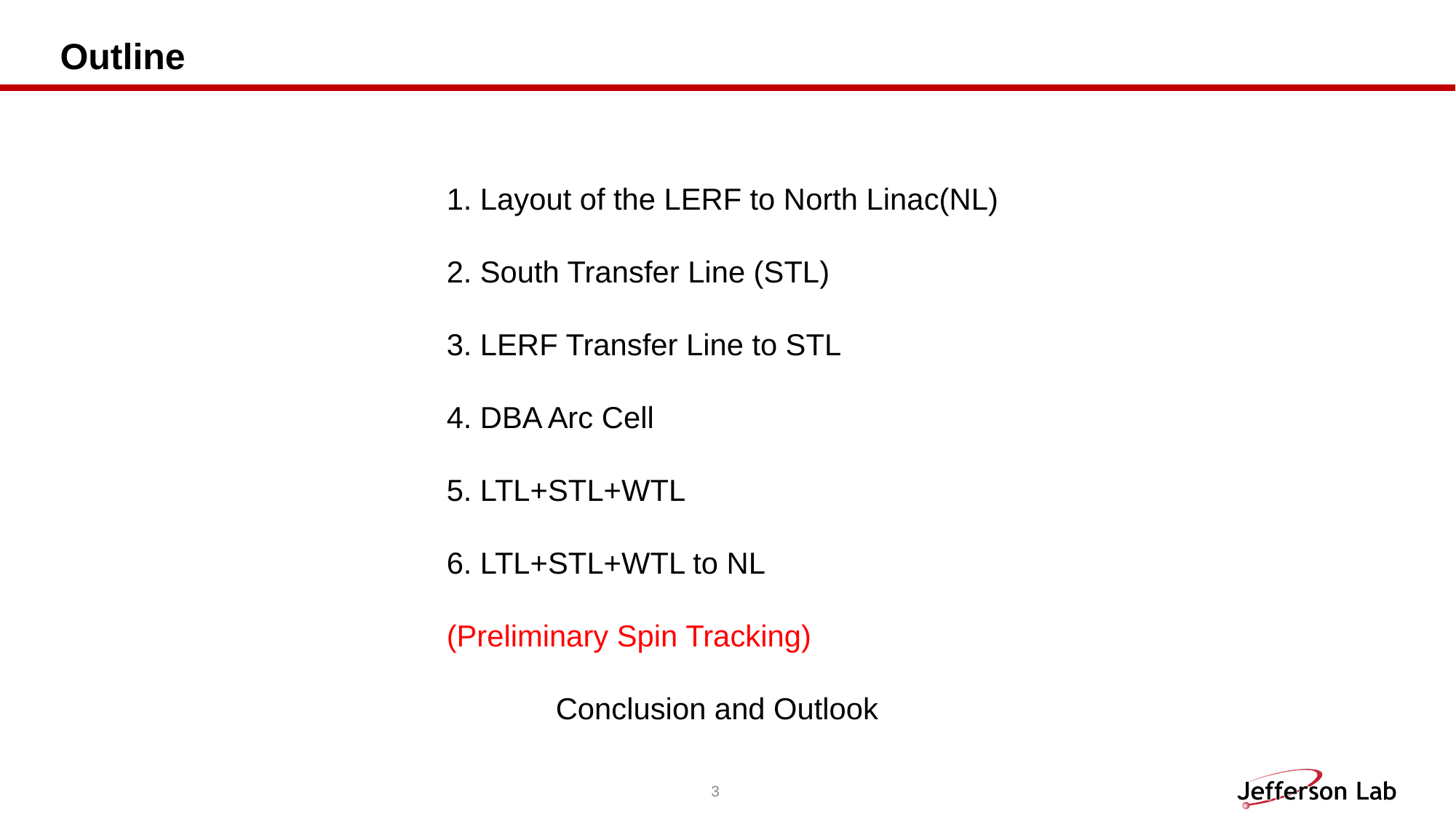

# Outline
	1. Layout of the LERF to North Linac(NL)
	2. South Transfer Line (STL)
	3. LERF Transfer Line to STL
	4. DBA Arc Cell
	5. LTL+STL+WTL
	6. LTL+STL+WTL to NL
	(Preliminary Spin Tracking)
		Conclusion and Outlook

3